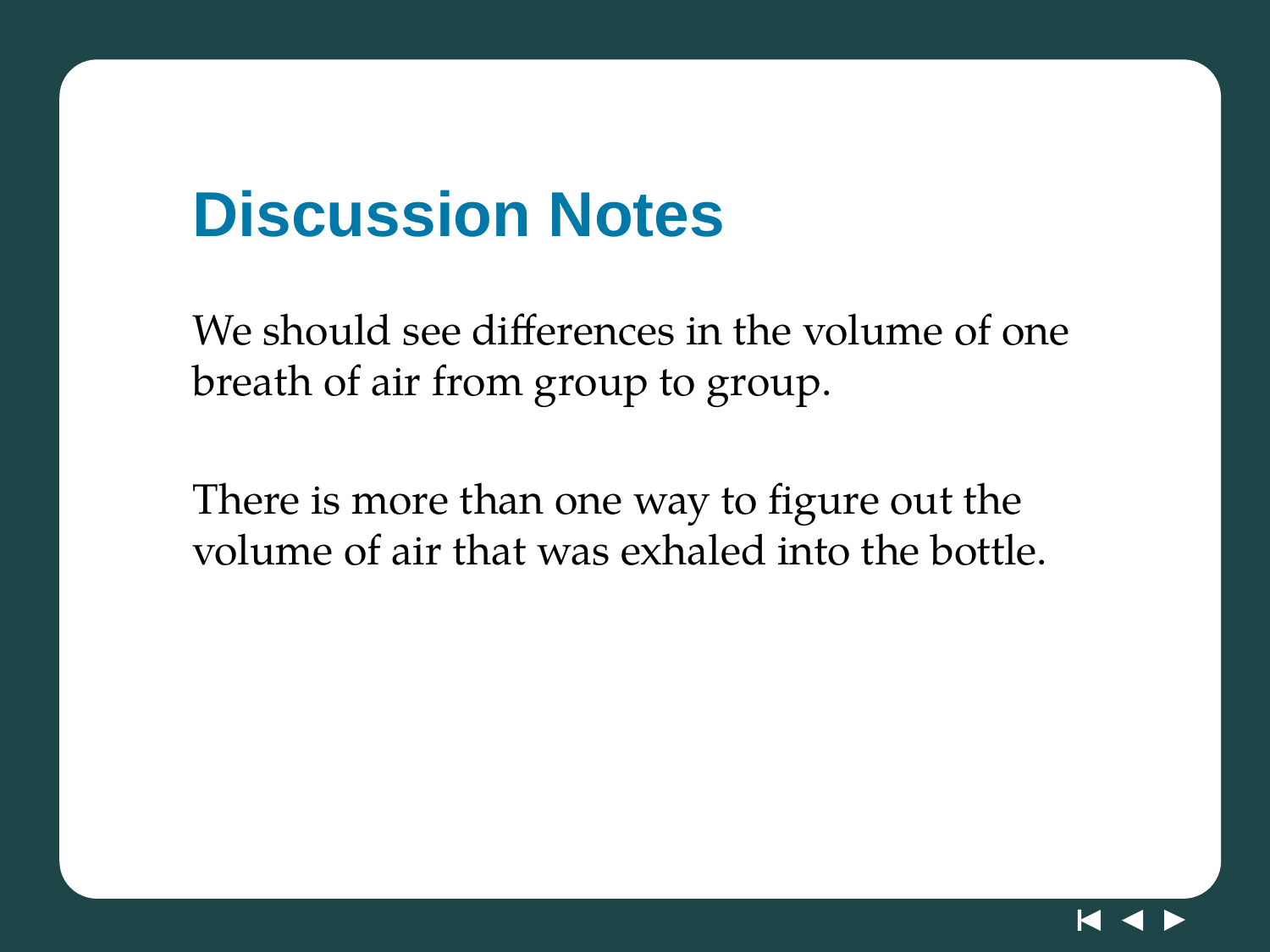

# Discussion Notes
We should see differences in the volume of one breath of air from group to group.

There is more than one way to figure out the volume of air that was exhaled into the bottle.